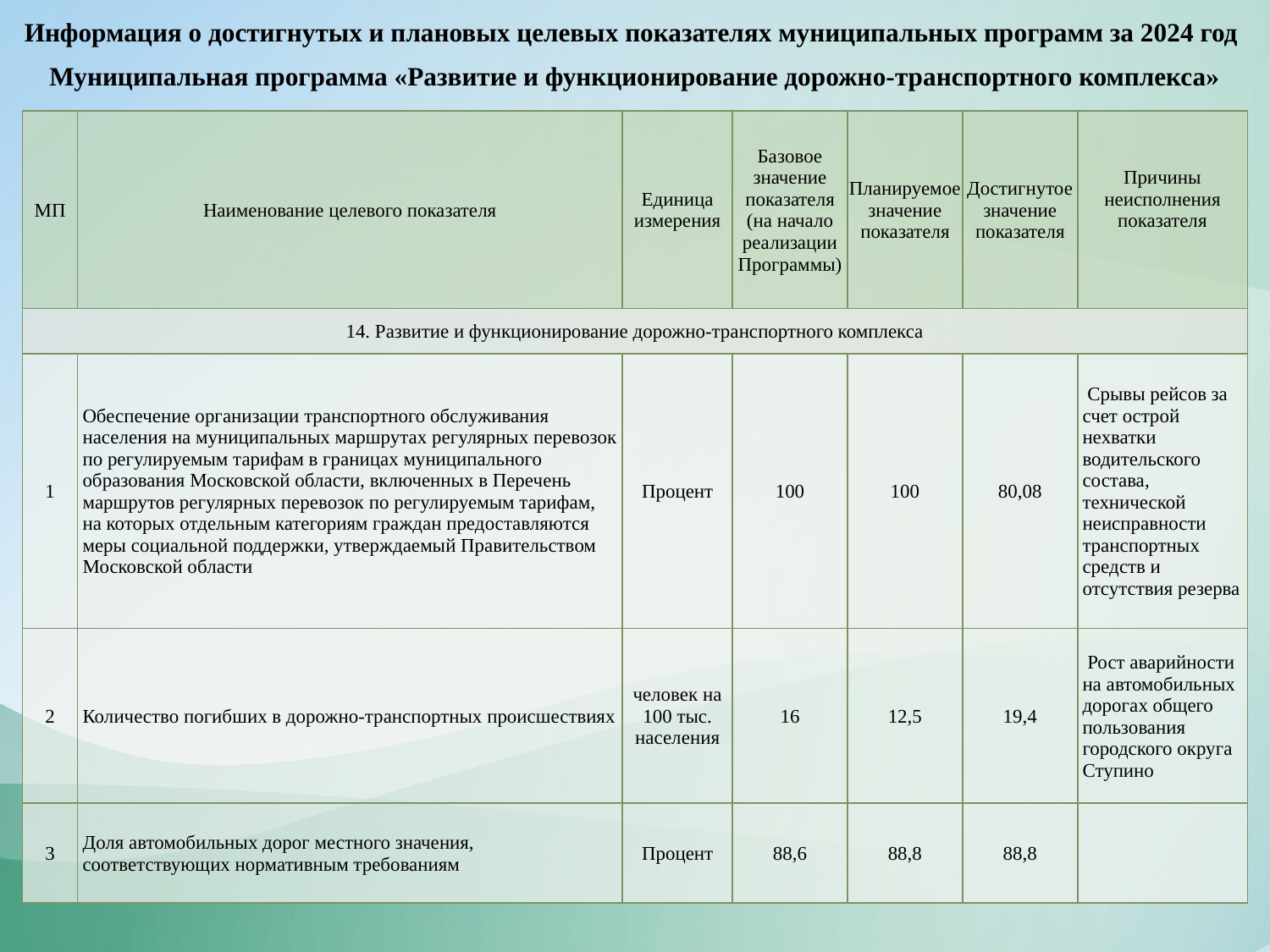

Информация о достигнутых и плановых целевых показателях муниципальных программ за 2024 год
Муниципальная программа «Развитие и функционирование дорожно-транспортного комплекса»
| МП | Наименование целевого показателя | Единица измерения | Базовое значение показателя (на начало реализации Программы) | Планируемое значение показателя | Достигнутое значение показателя | Причины неисполнения показателя |
| --- | --- | --- | --- | --- | --- | --- |
| 14. Развитие и функционирование дорожно-транспортного комплекса |  |  |  |  |  |  |
| 1 | Обеспечение организации транспортного обслуживания населения на муниципальных маршрутах регулярных перевозок по регулируемым тарифам в границах муниципального образования Московской области, включенных в Перечень маршрутов регулярных перевозок по регулируемым тарифам, на которых отдельным категориям граждан предоставляются меры социальной поддержки, утверждаемый Правительством Московской области | Процент | 100 | 100 | 80,08 | Срывы рейсов за счет острой нехватки водительского состава, технической неисправности транспортных средств и отсутствия резерва |
| 2 | Количество погибших в дорожно-транспортных происшествиях | человек на 100 тыс. населения | 16 | 12,5 | 19,4 | Рост аварийности на автомобильных дорогах общего пользования городского округа Ступино |
| 3 | Доля автомобильных дорог местного значения, соответствующих нормативным требованиям | Процент | 88,6 | 88,8 | 88,8 |  |